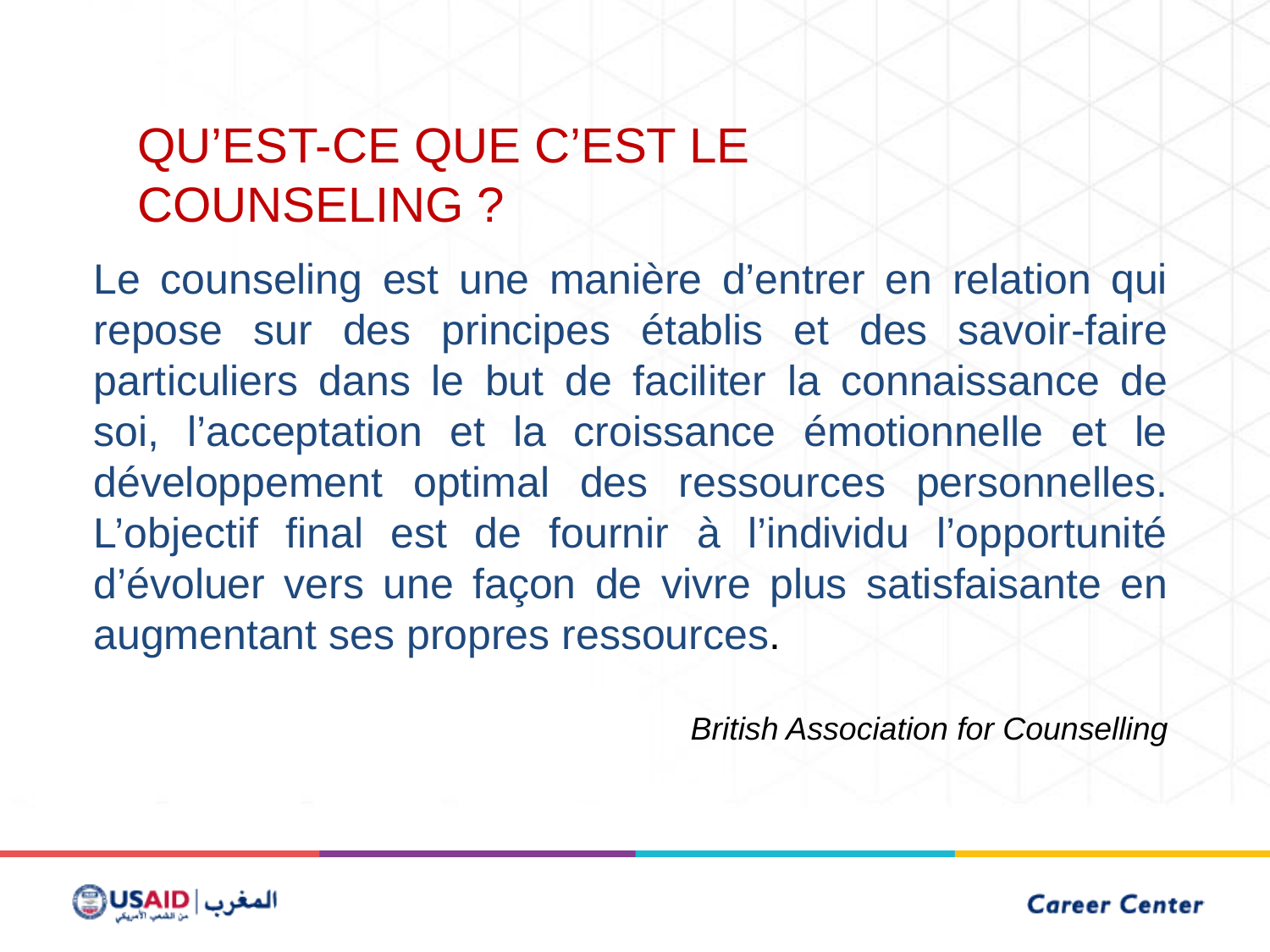

QU’EST-CE QUE C’EST LE COUNSELING ?
Le counseling est une manière d’entrer en relation qui repose sur des principes établis et des savoir-faire particuliers dans le but de faciliter la connaissance de soi, l’acceptation et la croissance émotionnelle et le développement optimal des ressources personnelles. L’objectif final est de fournir à l’individu l’opportunité d’évoluer vers une façon de vivre plus satisfaisante en augmentant ses propres ressources.

British Association for Counselling